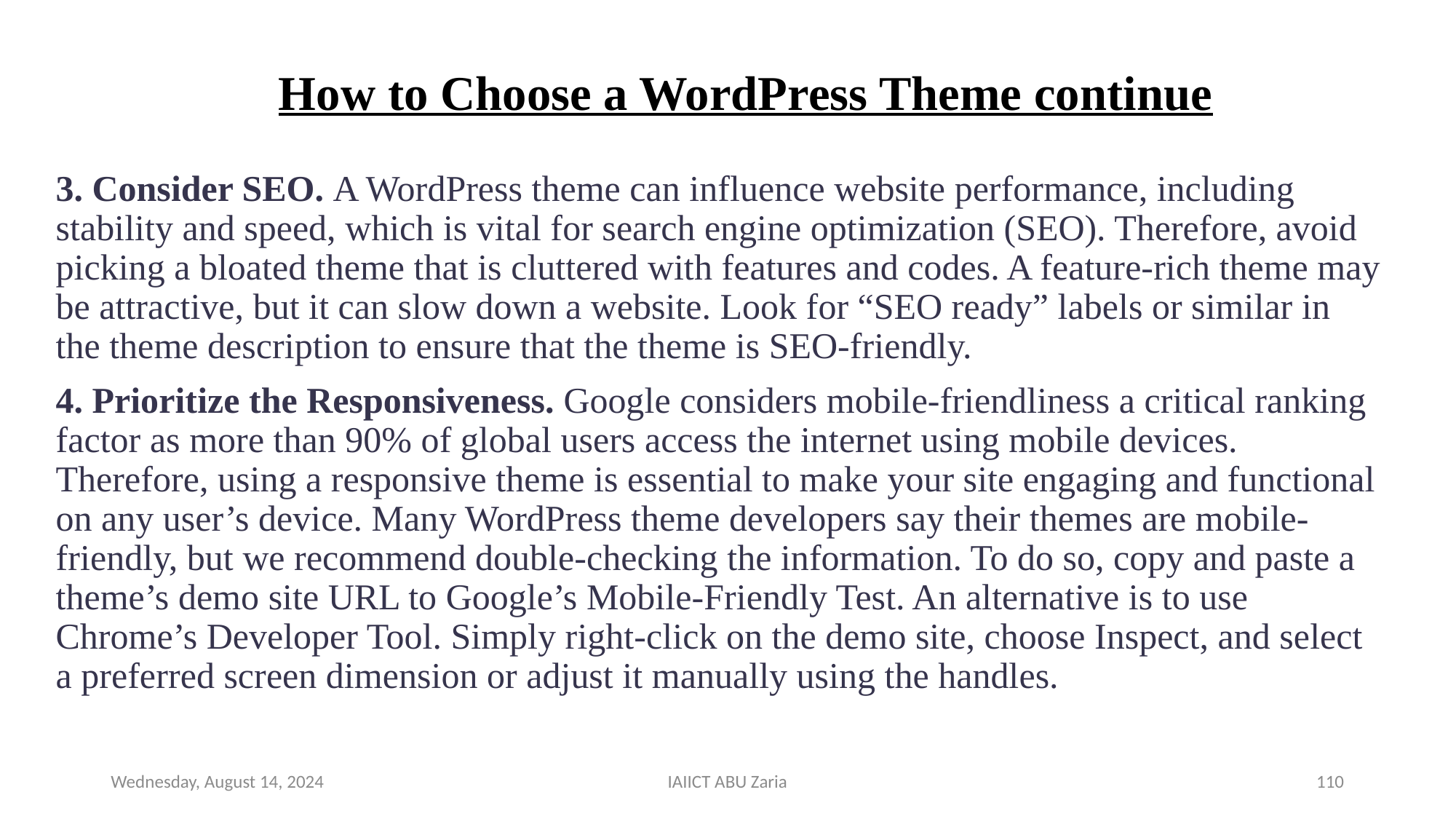

# How to Choose a WordPress Theme continue
3. Consider SEO. A WordPress theme can influence website performance, including stability and speed, which is vital for search engine optimization (SEO). Therefore, avoid picking a bloated theme that is cluttered with features and codes. A feature-rich theme may be attractive, but it can slow down a website. Look for “SEO ready” labels or similar in the theme description to ensure that the theme is SEO-friendly.
4. Prioritize the Responsiveness. Google considers mobile-friendliness a critical ranking factor as more than 90% of global users access the internet using mobile devices. Therefore, using a responsive theme is essential to make your site engaging and functional on any user’s device. Many WordPress theme developers say their themes are mobile-friendly, but we recommend double-checking the information. To do so, copy and paste a theme’s demo site URL to Google’s Mobile-Friendly Test. An alternative is to use Chrome’s Developer Tool. Simply right-click on the demo site, choose Inspect, and select a preferred screen dimension or adjust it manually using the handles.

Wednesday, August 14, 2024
IAIICT ABU Zaria
110